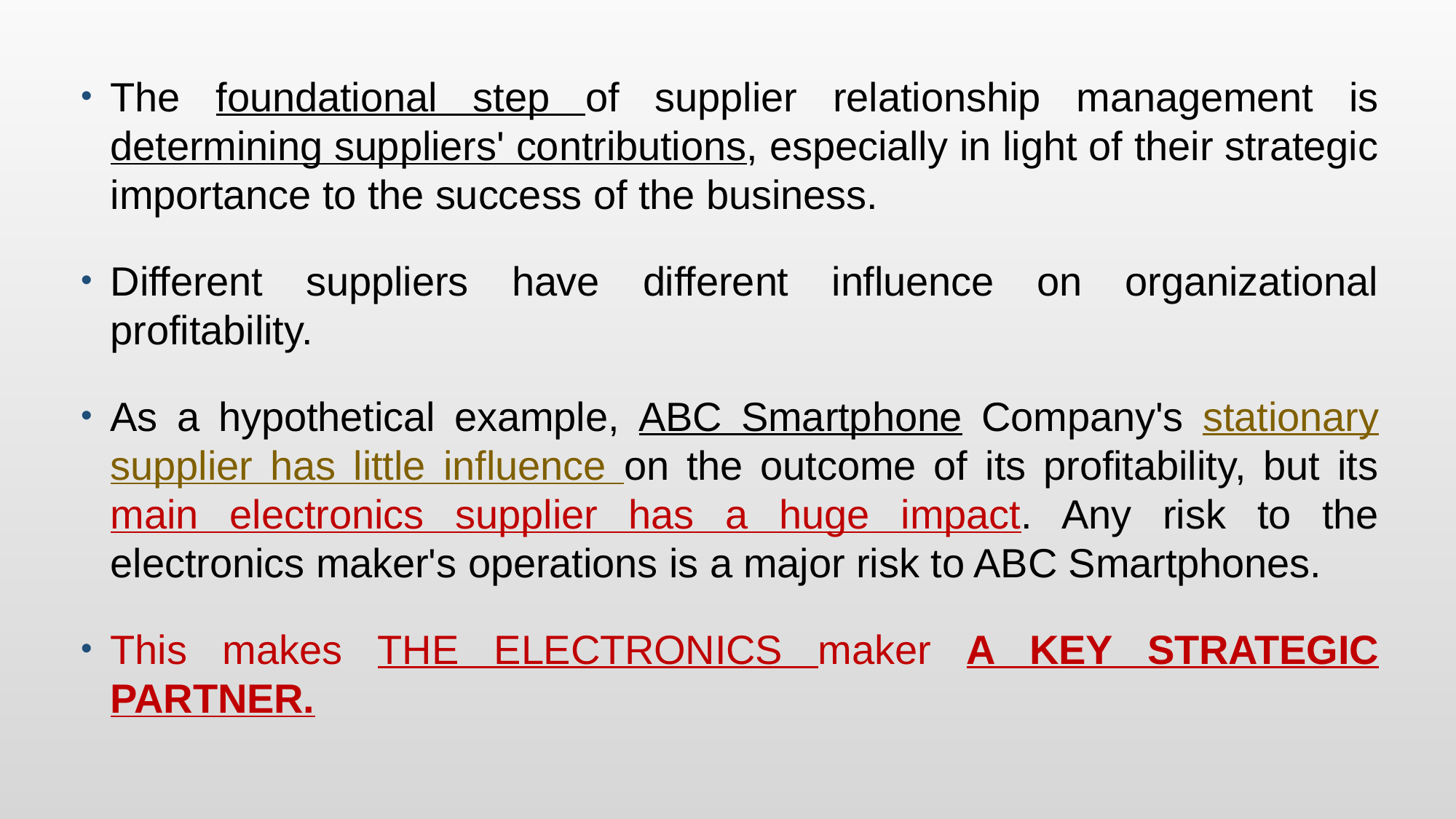

The foundational step of supplier relationship management is determining suppliers' contributions, especially in light of their strategic importance to the success of the business.
Different suppliers have different influence on organizational profitability.
As a hypothetical example, ABC Smartphone Company's stationary supplier has little influence on the outcome of its profitability, but its main electronics supplier has a huge impact. Any risk to the electronics maker's operations is a major risk to ABC Smartphones.
This makes THE ELECTRONICS maker A KEY STRATEGIC PARTNER.